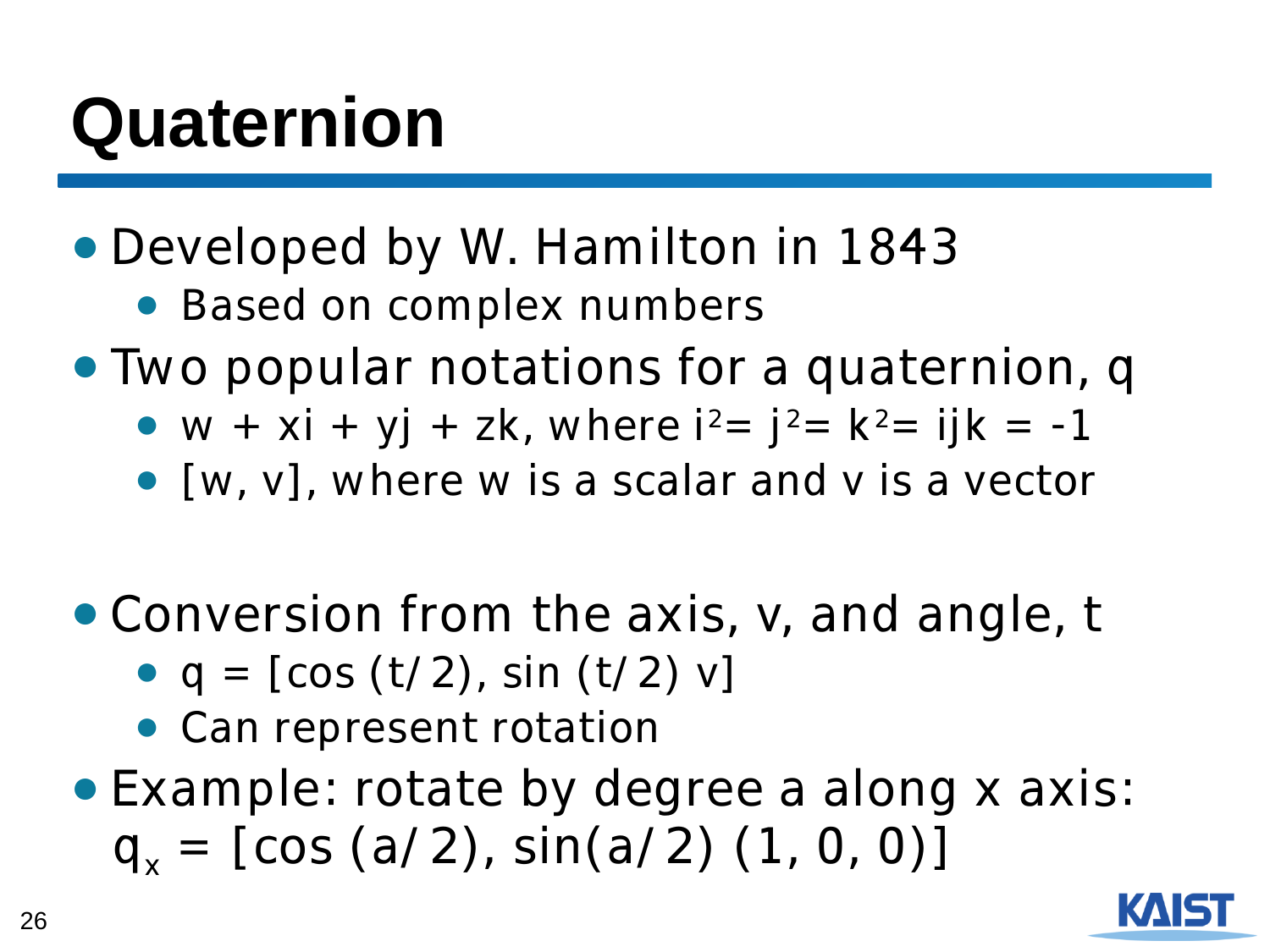

# Quaternion
Developed by W. Hamilton in 1843
Based on complex numbers
Two popular notations for a quaternion, q
w + xi + yj + zk, where i2= j2= k2= ijk = -1
[w, v], where w is a scalar and v is a vector

Conversion from the axis, v, and angle, t
q = [cos (t/2), sin (t/2) v]
Can represent rotation
Example: rotate by degree a along x axis:
   qx = [cos (a/2), sin(a/2) (1, 0, 0)]